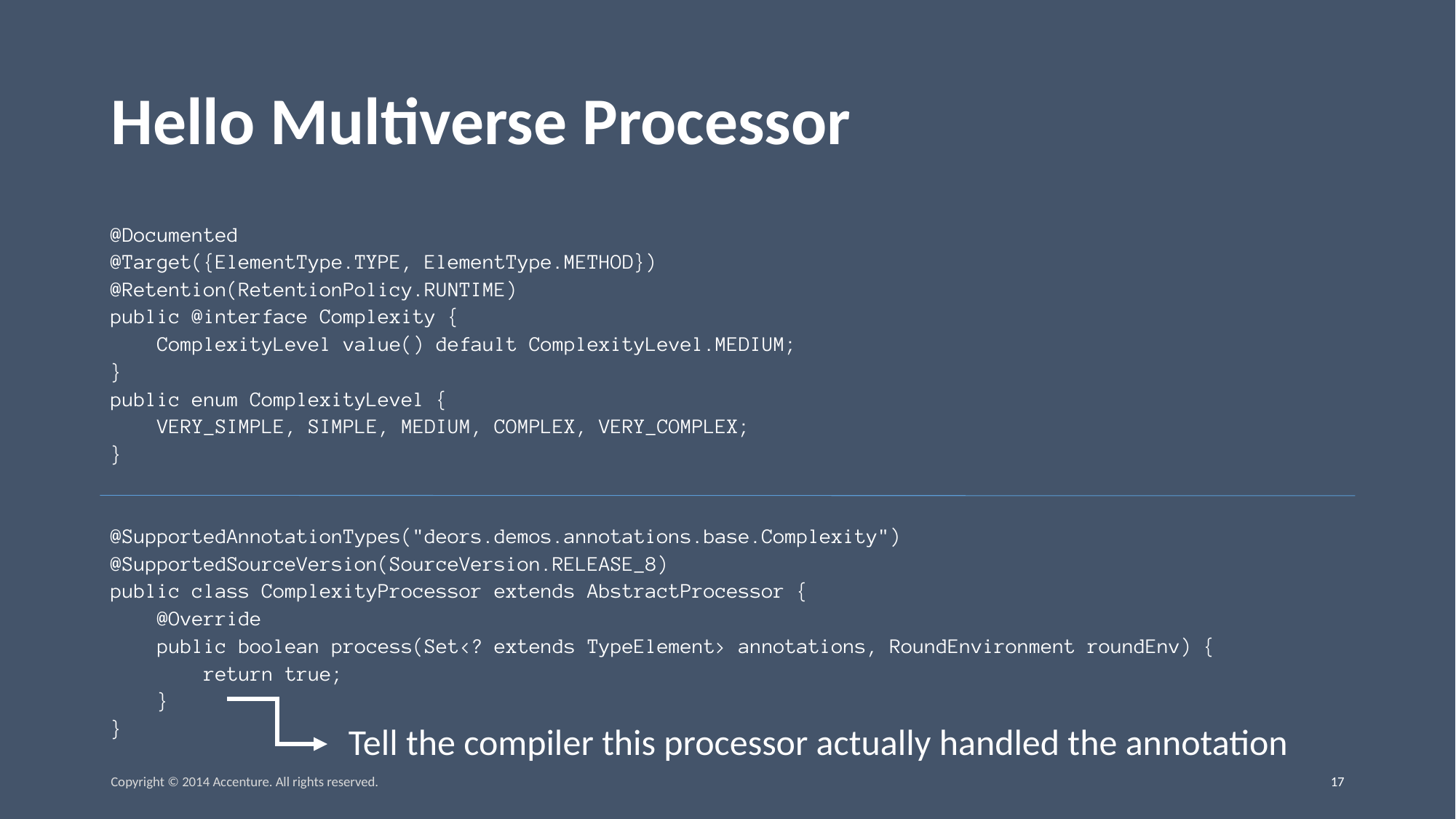

# Hello Multiverse Processor
@Documented
@Target({ElementType.TYPE, ElementType.METHOD})
@Retention(RetentionPolicy.RUNTIME)
public @interface Complexity {
    ComplexityLevel value() default ComplexityLevel.MEDIUM;
}
public enum ComplexityLevel {
    VERY_SIMPLE, SIMPLE, MEDIUM, COMPLEX, VERY_COMPLEX;
}

@SupportedAnnotationTypes("deors.demos.annotations.base.Complexity")
@SupportedSourceVersion(SourceVersion.RELEASE_8)
public class ComplexityProcessor extends AbstractProcessor {
    @Override
    public boolean process(Set<? extends TypeElement> annotations, RoundEnvironment roundEnv) {
        return true;
    }
}
Tell the compiler this processor actually handled the annotation
Copyright © 2014 Accenture. All rights reserved.
17